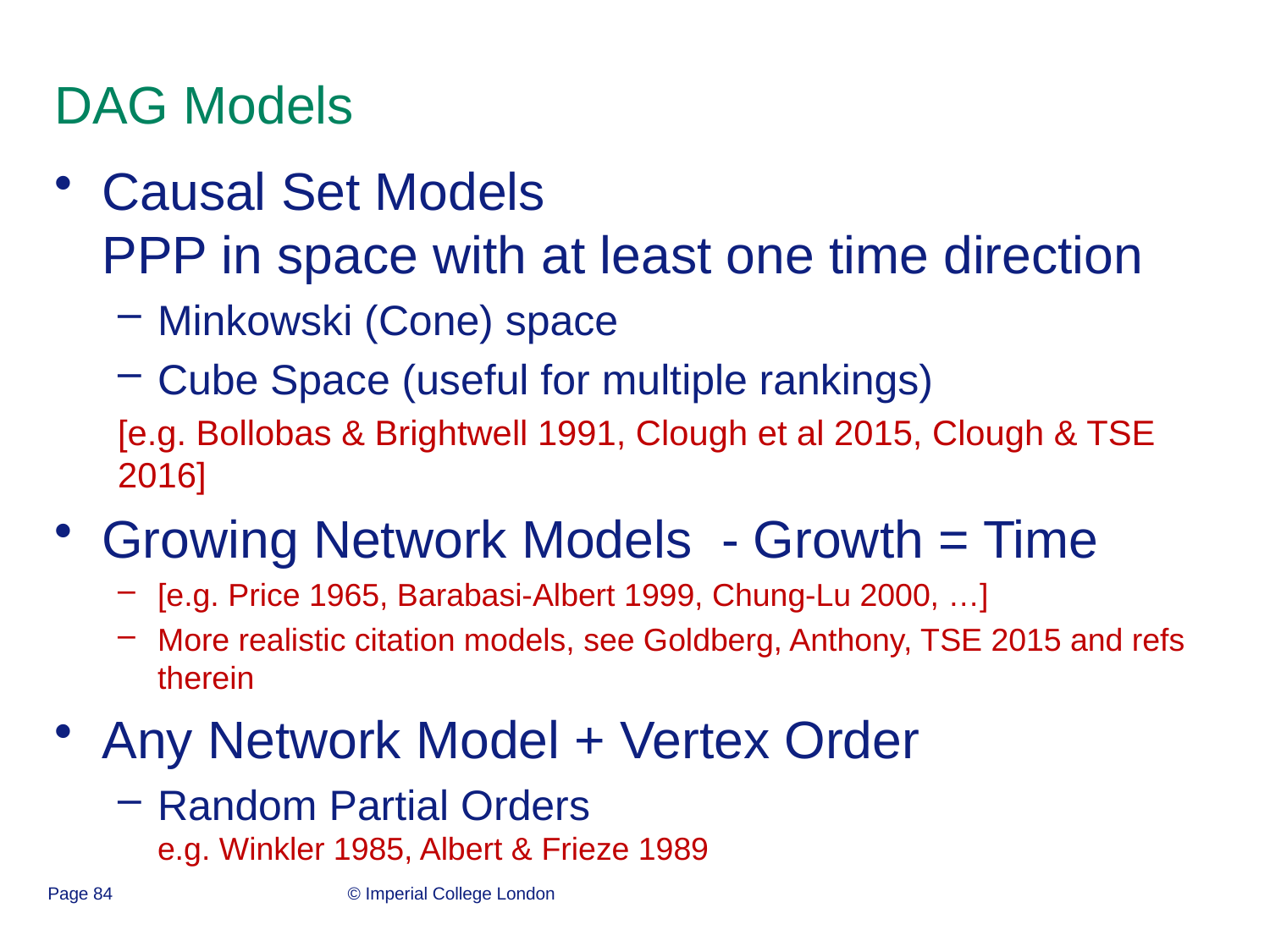

# DAG Models
Causal Set Models
PPP in space with at least one time direction
Minkowski (Cone) space
Cube Space (useful for multiple rankings)
[e.g. Bollobas & Brightwell 1991, Clough et al 2015, Clough & TSE 2016]
Growing Network Models  - Growth = Time
[e.g. Price 1965, Barabasi-Albert 1999, Chung-Lu 2000, …]
More realistic citation models, see Goldberg, Anthony, TSE 2015 and refs therein
Any Network Model + Vertex Order
Random Partial Orders
e.g. Winkler 1985, Albert & Frieze 1989
Page 84
© Imperial College London